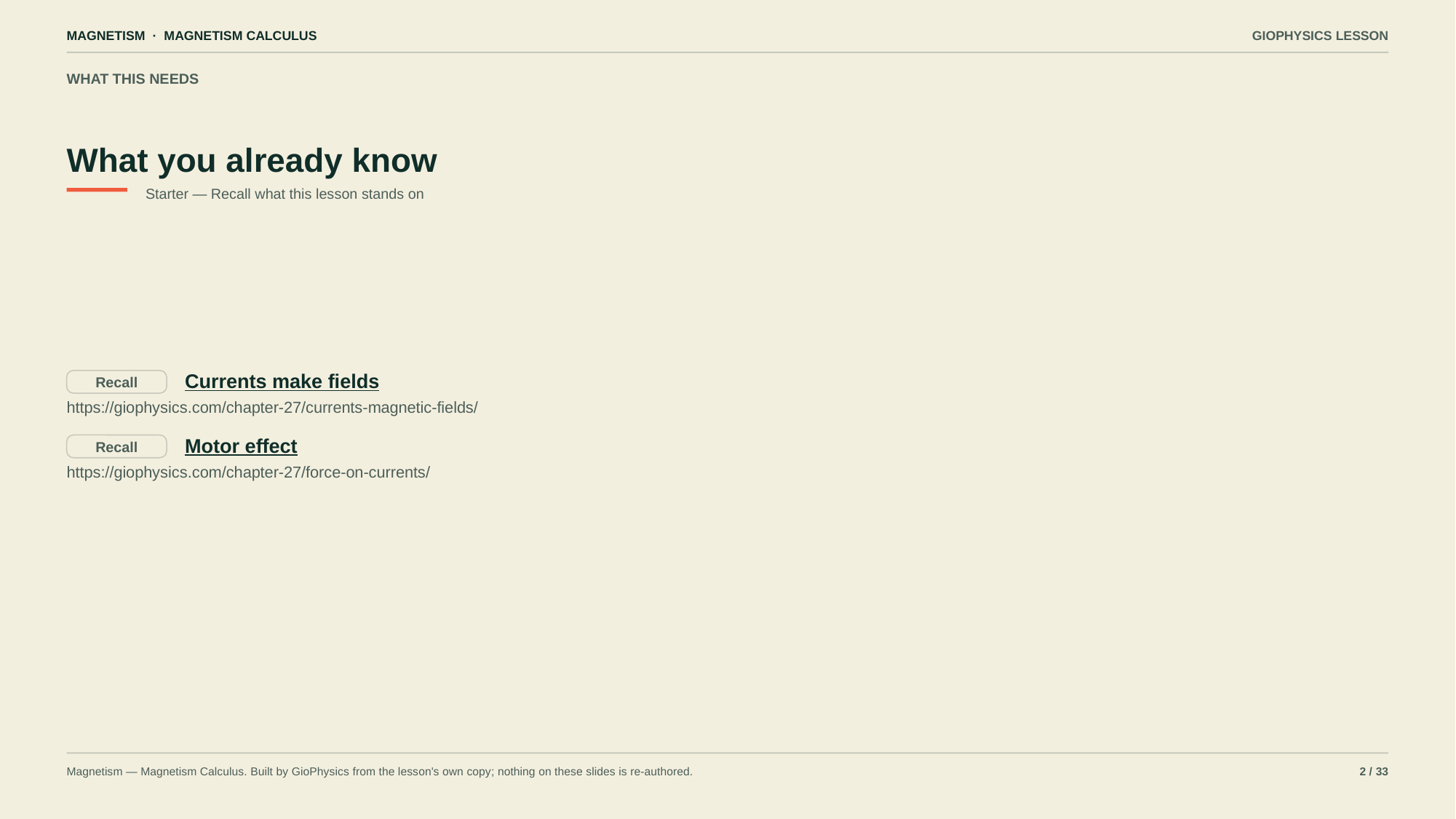

MAGNETISM  ·  MAGNETISM CALCULUS
GIOPHYSICS LESSON

WHAT THIS NEEDS
What you already know
Starter — Recall what this lesson stands on

Currents make fields

Recall
https://giophysics.com/chapter-27/currents-magnetic-fields/
Motor effect

Recall
https://giophysics.com/chapter-27/force-on-currents/

Magnetism — Magnetism Calculus. Built by GioPhysics from the lesson's own copy; nothing on these slides is re-authored.
2 / 33